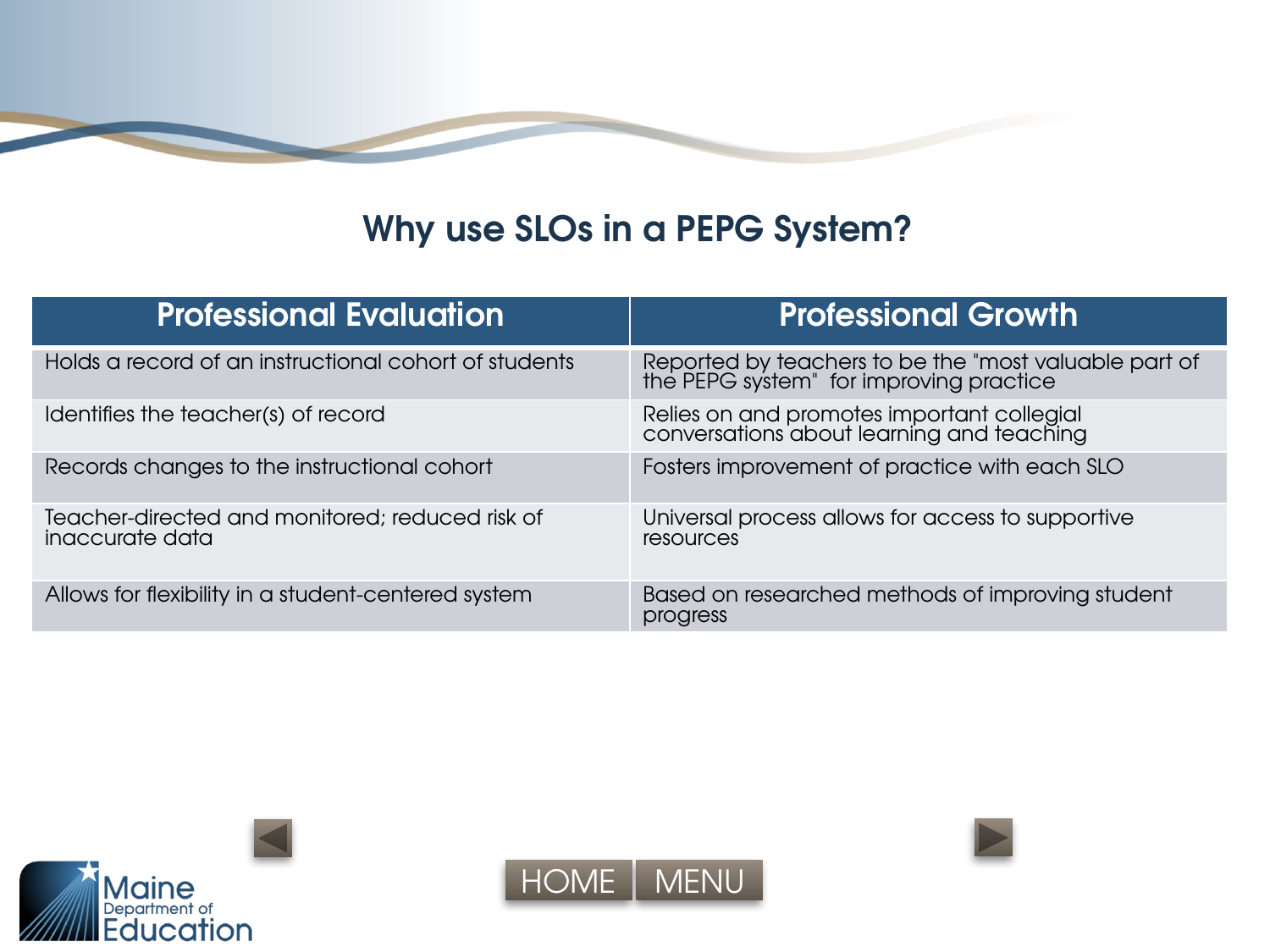

# Why use SLOs in a PEPG System?
| Professional Evaluation | Professional Growth |
| --- | --- |
| Holds a record of an instructional cohort of students | Reported by teachers to be the "most valuable part of the PEPG system" for improving practice |
| Identifies the teacher(s) of record | Relies on and promotes important collegial conversations about learning and teaching |
| Records changes to the instructional cohort | Fosters improvement of practice with each SLO |
| Teacher-directed and monitored; reduced risk of inaccurate data | Universal process allows for access to supportive resources |
| Allows for flexibility in a student-centered system | Based on researched methods of improving student progress |